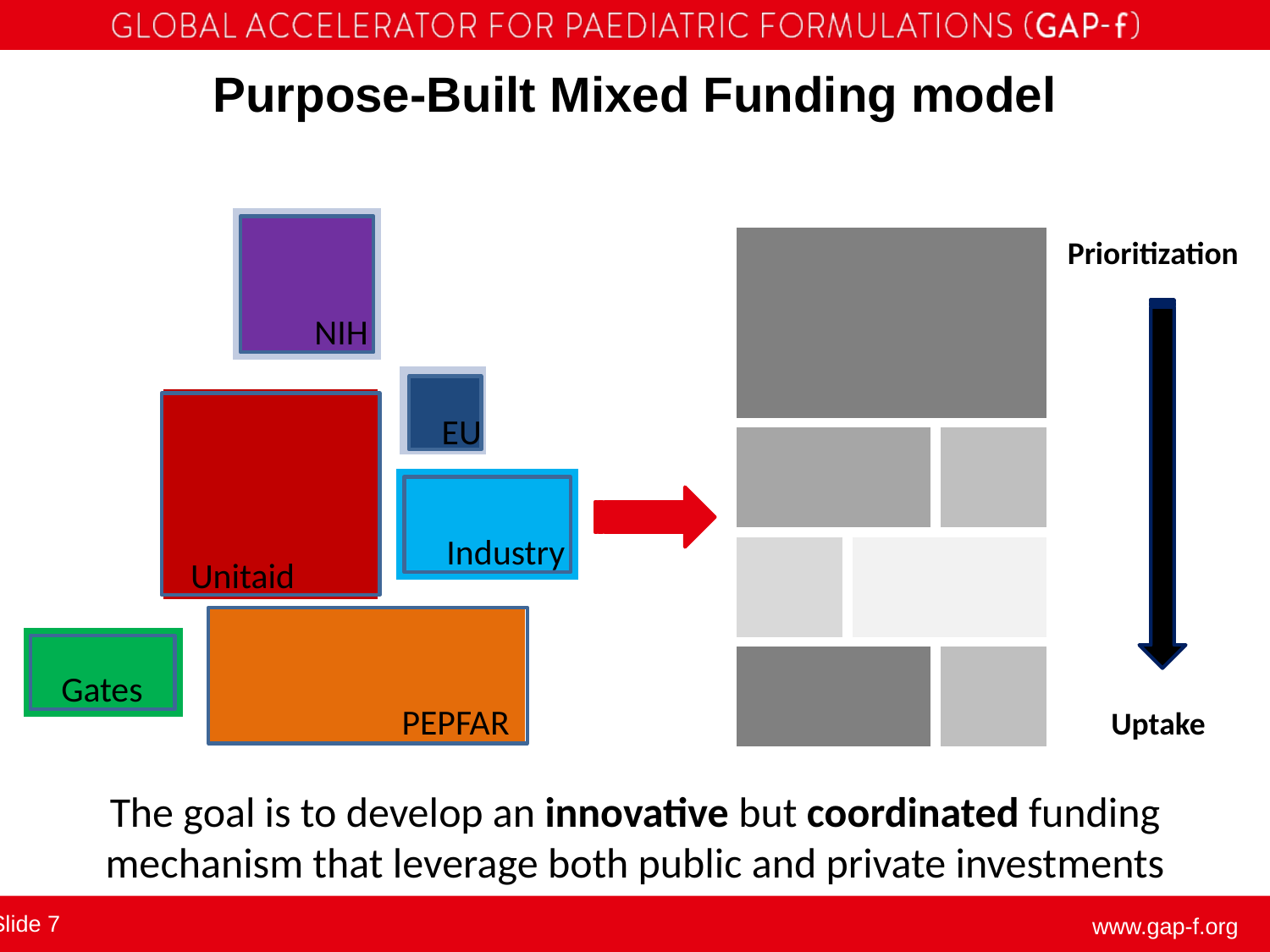

# Purpose-Built Mixed Funding model
Unitaid
NIH
Industry
EU
PEPFAR
Gates

Prioritization

Uptake
The goal is to develop an innovative but coordinated funding mechanism that leverage both public and private investments